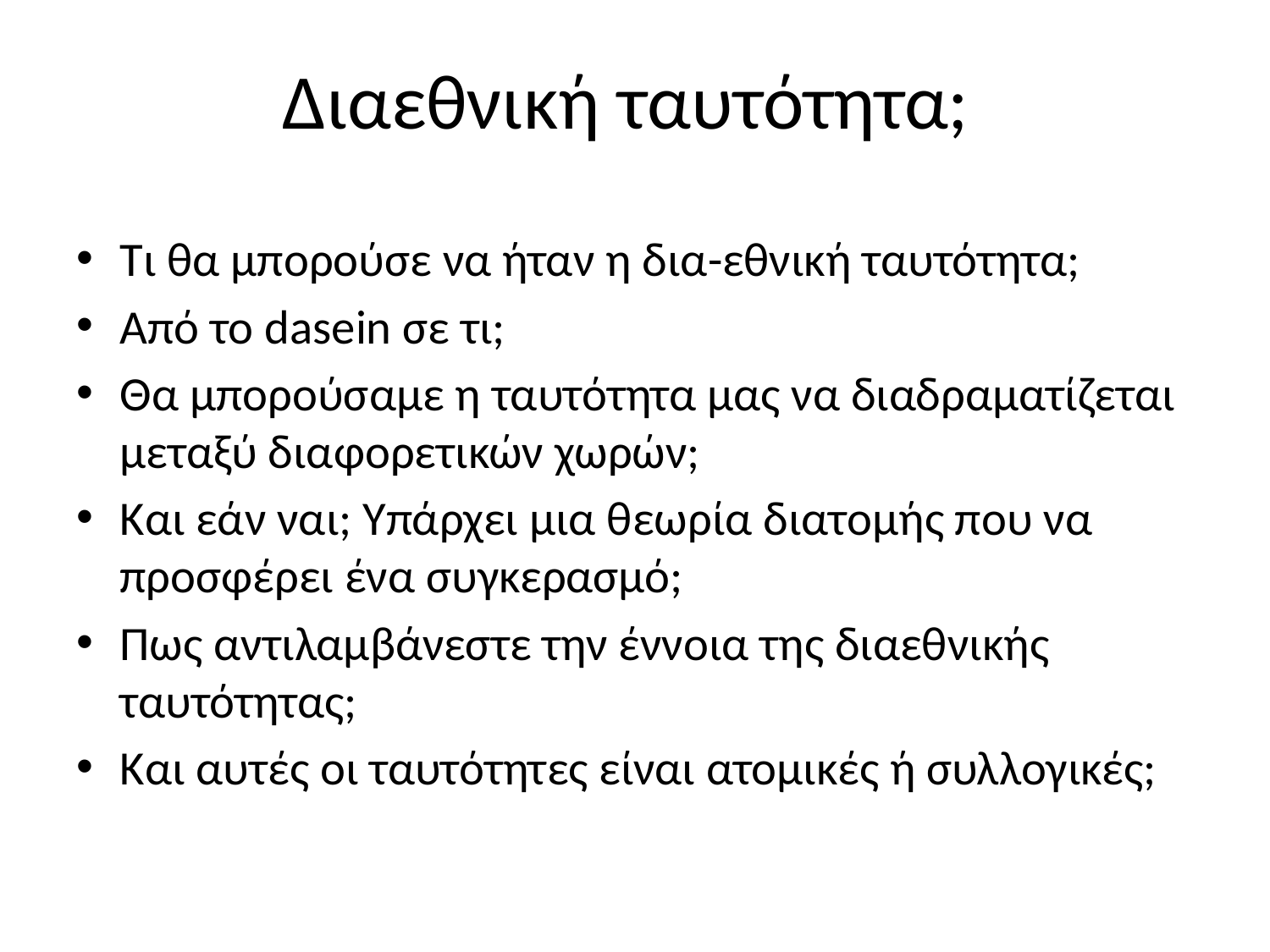

# Διαεθνική ταυτότητα;
Τι θα μπορούσε να ήταν η δια-εθνική ταυτότητα;
Από το dasein σε τι;
Θα μπορούσαμε η ταυτότητα μας να διαδραματίζεται μεταξύ διαφορετικών χωρών;
Και εάν ναι; Υπάρχει μια θεωρία διατομής που να προσφέρει ένα συγκερασμό;
Πως αντιλαμβάνεστε την έννοια της διαεθνικής  ταυτότητας;
Και αυτές οι ταυτότητες είναι ατομικές ή συλλογικές;